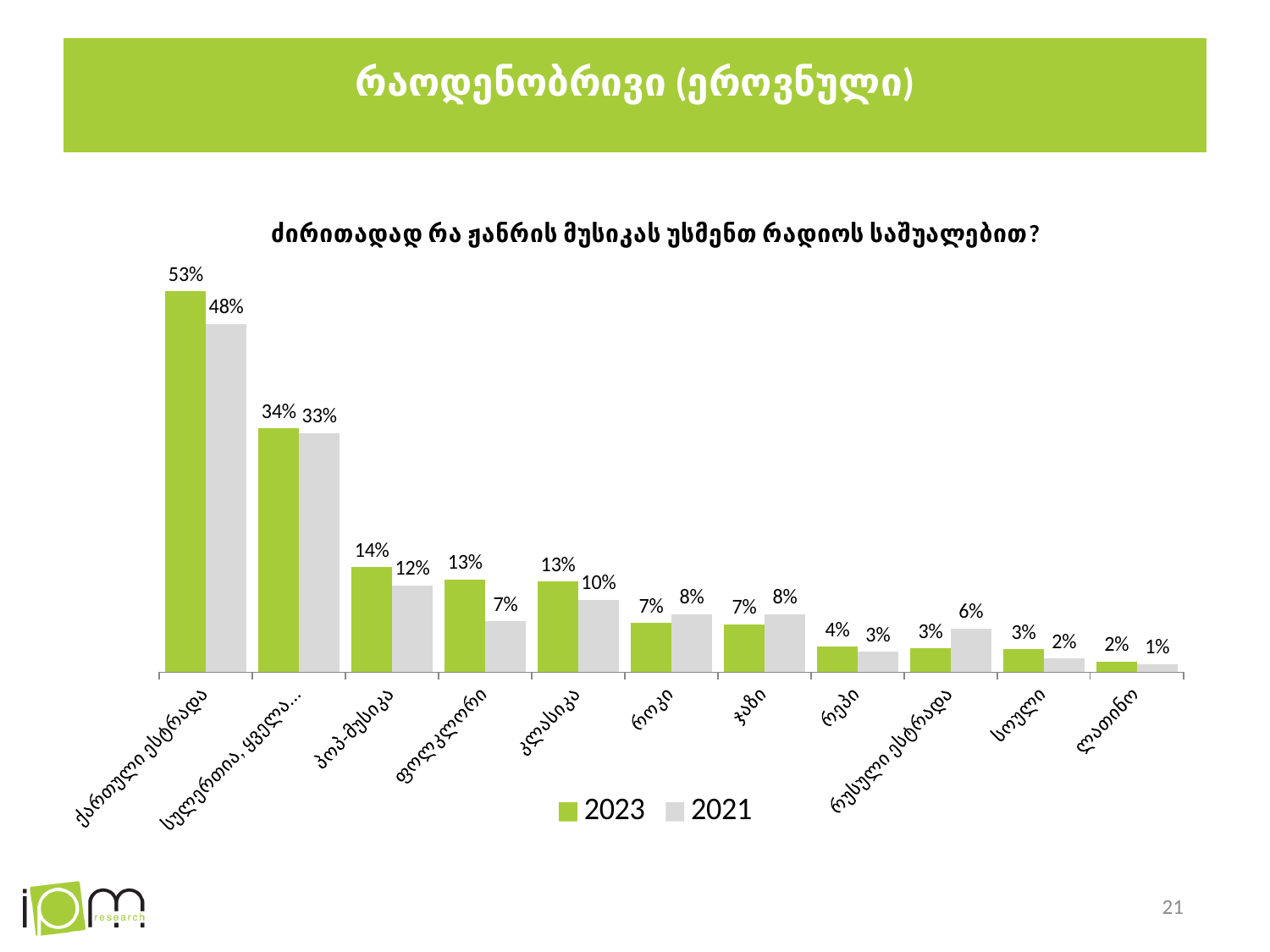

# რაოდენობრივი (ეროვნული)

### Chart: ძირითადად რა ჟანრის მუსიკას უსმენთ რადიოს საშუალებით?

| Category | 2023 | 2021 |
|---|---|---|
| ქართული ესტრადა | 0.525 | 0.48 |
| სულერთია, ყველანაირს | 0.336 | 0.33 |
| პოპ-მუსიკა | 0.145 | 0.12 |
| ფოლკლორი | 0.128 | 0.07 |
| კლასიკა | 0.125 | 0.1 |
| როკი | 0.068 | 0.08 |
| ჯაზი | 0.066 | 0.08 |
| რეპი | 0.035 | 0.027999999999999997 |
| რუსული ესტრადა | 0.033 | 0.06 |
| სოული | 0.032 | 0.019 |
| ლათინო | 0.015 | 0.011000000000000001 |
21